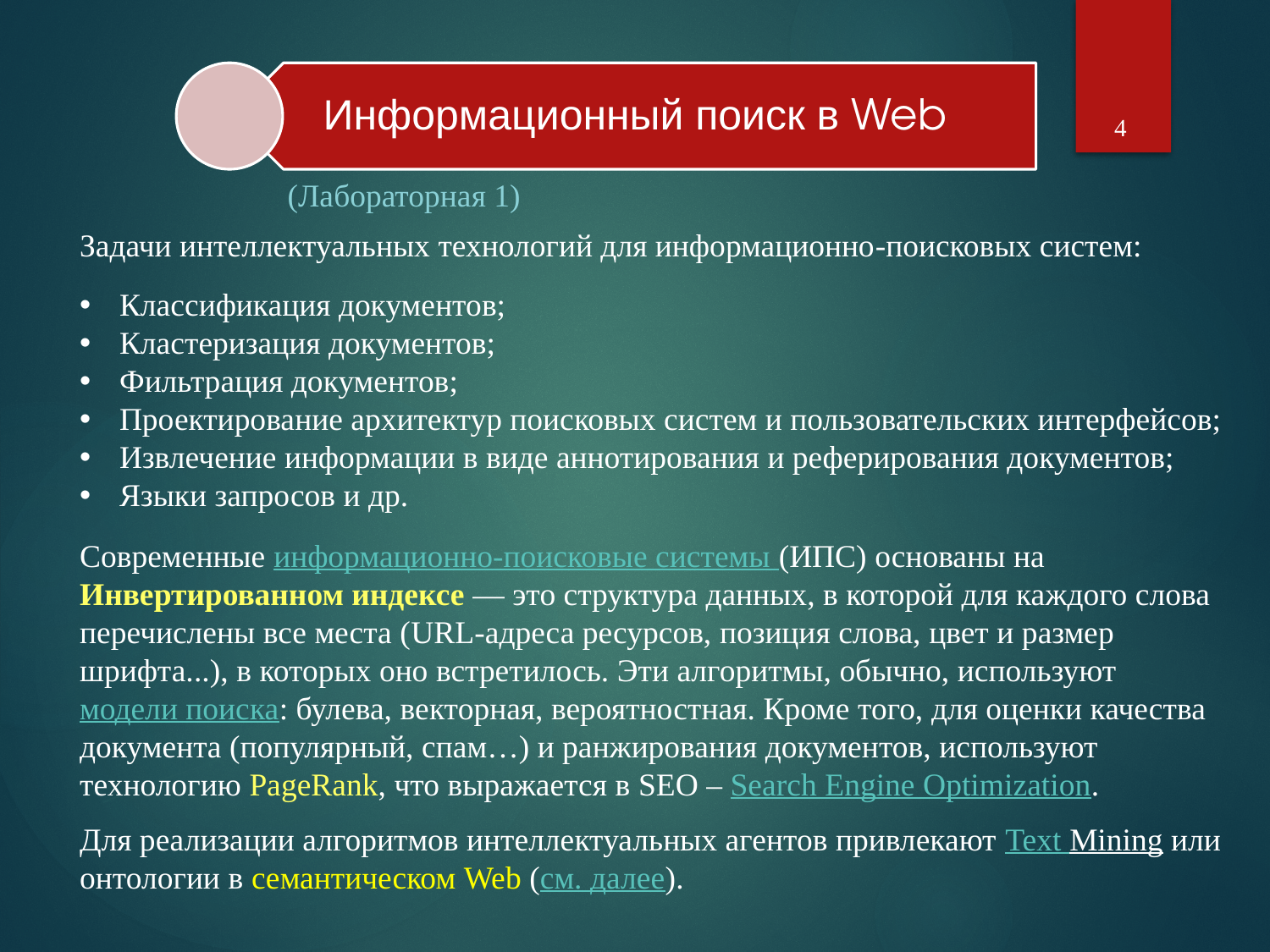

4
Информационный поиск в Web
(Лабораторная 1)
Задачи интеллектуальных технологий для информационно-поисковых систем:
Классификация документов;
Кластеризация документов;
Фильтрация документов;
Проектирование архитектур поисковых систем и пользовательских интерфейсов;
Извлечение информации в виде аннотирования и реферирования документов;
Языки запросов и др.

Современные информационно-поисковые системы (ИПС) основаны на Инвертированном индексе — это структура данных, в которой для каждого слова перечислены все места (URL-адреса ресурсов, позиция слова, цвет и размер шрифта...), в которых оно встретилось. Эти алгоритмы, обычно, используют модели поиска: булева, векторная, вероятностная. Кроме того, для оценки качества документа (популярный, спам…) и ранжирования документов, используют технологию PageRank, что выражается в SEO – Search Engine Optimization.

Для реализации алгоритмов интеллектуальных агентов привлекают Text Mining или онтологии в семантическом Web (см. далее).